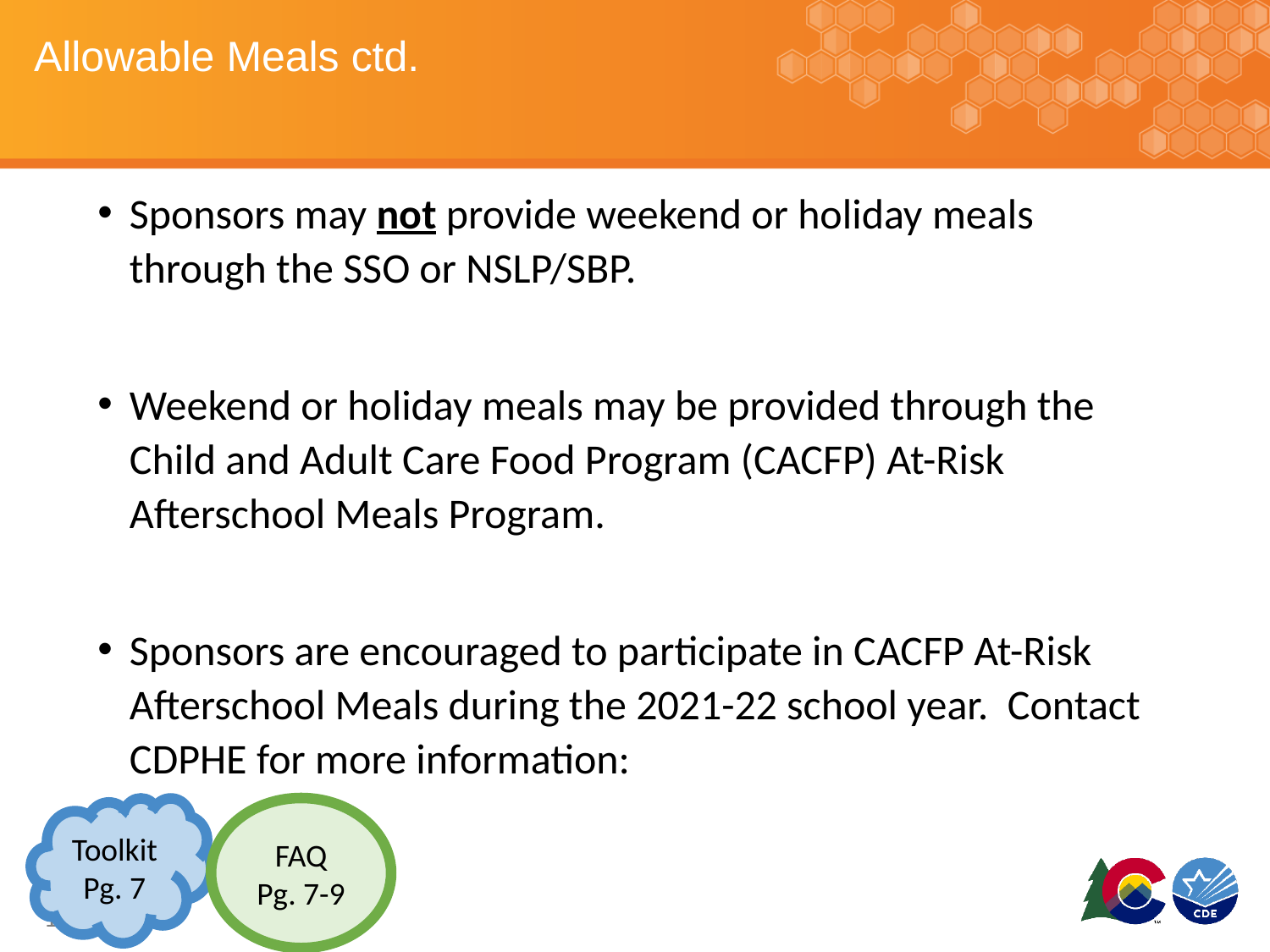

# Allowable Meals ctd.
Sponsors may not provide weekend or holiday meals through the SSO or NSLP/SBP.

Weekend or holiday meals may be provided through the Child and Adult Care Food Program (CACFP) At-Risk Afterschool Meals Program.

Sponsors are encouraged to participate in CACFP At-Risk Afterschool Meals during the 2021-22 school year.  Contact CDPHE for more information:

Toolkit
Pg. 7
FAQ
Pg. 7-9
15